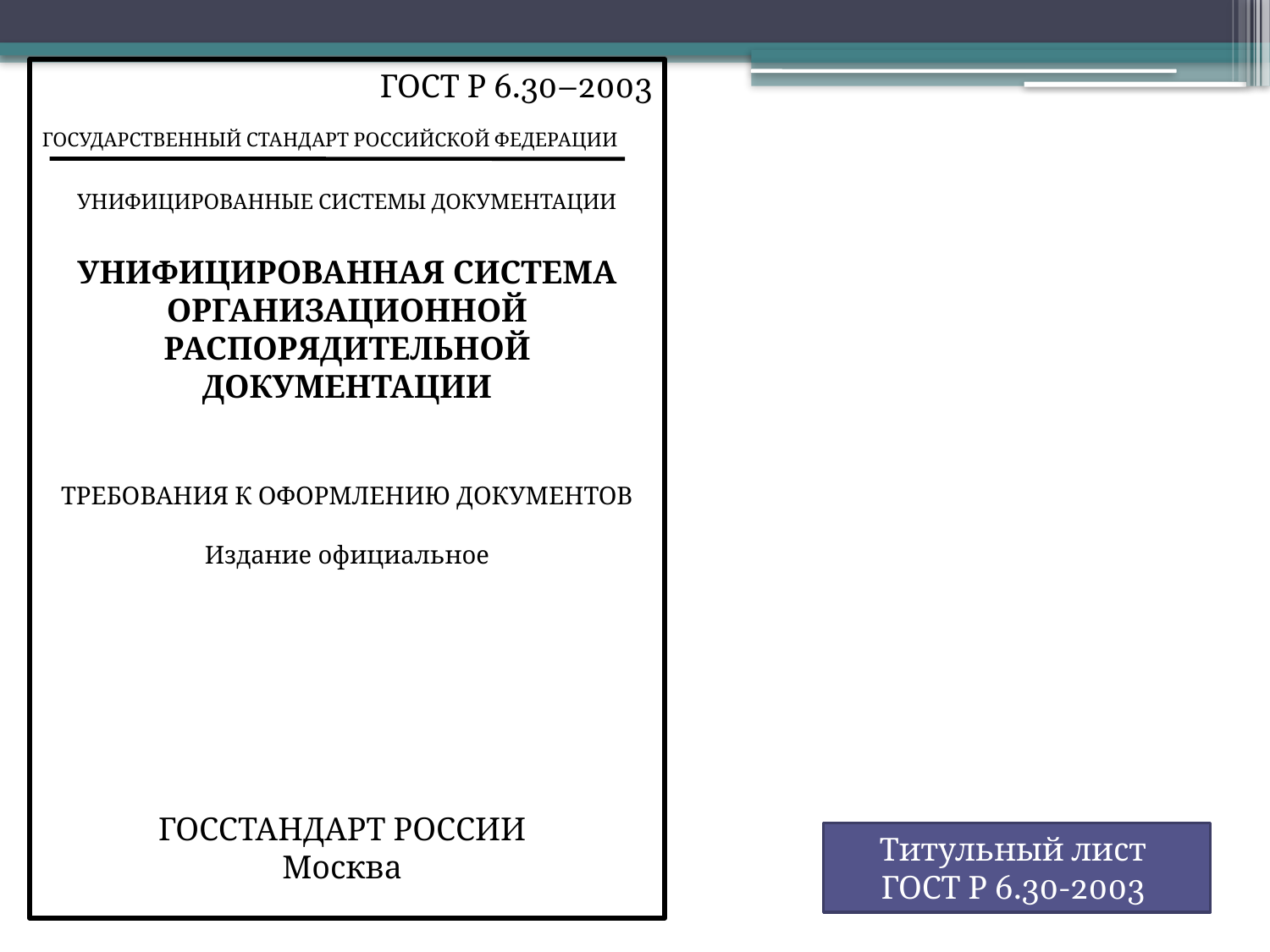

ГОСТ Р 6.30–2003

ГОСУДАРСТВЕННЫЙ СТАНДАРТ РОССИЙСКОЙ ФЕДЕРАЦИИ

УНИФИЦИРОВАННЫЕ СИСТЕМЫ ДОКУМЕНТАЦИИ

УНИФИЦИРОВАННАЯ СИСТЕМА
ОРГАНИЗАЦИОННОЙ
РАСПОРЯДИТЕЛЬНОЙ
ДОКУМЕНТАЦИИ

ТРЕБОВАНИЯ К ОФОРМЛЕНИЮ ДОКУМЕНТОВ

Издание официальное

ГОССТАНДАРТ РОССИИ
Москва
Титульный лист
ГОСТ Р 6.30-2003